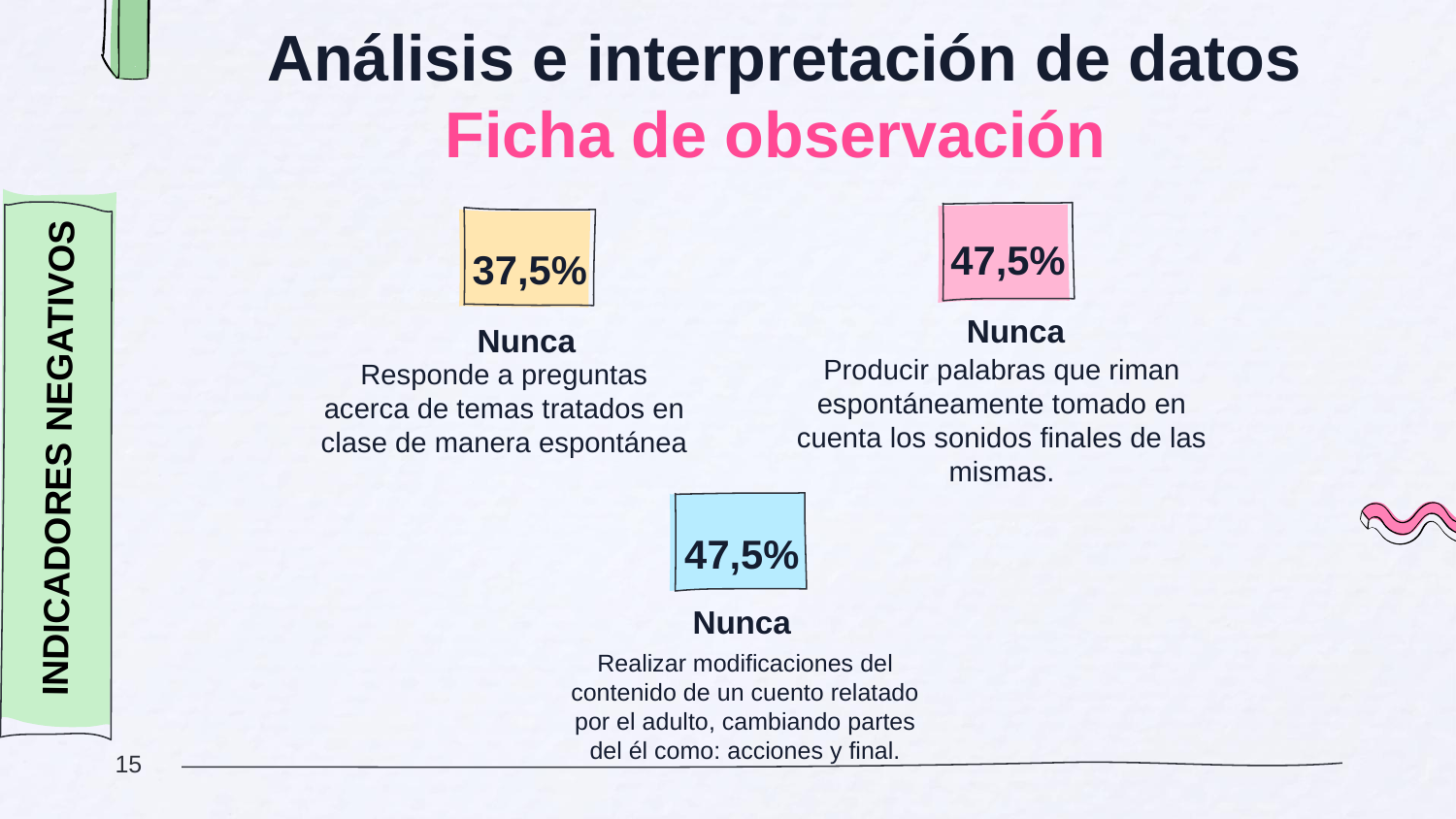

# Análisis e interpretación de datos Ficha de observación
INDICADORES NEGATIVOS

47,5%
37,5%
Nunca
Nunca
Responde a preguntas acerca de temas tratados en clase de manera espontánea
Producir palabras que riman espontáneamente tomado en cuenta los sonidos finales de las mismas.

47,5%
Nunca
Realizar modificaciones del contenido de un cuento relatado por el adulto, cambiando partes del él como: acciones y final.
15